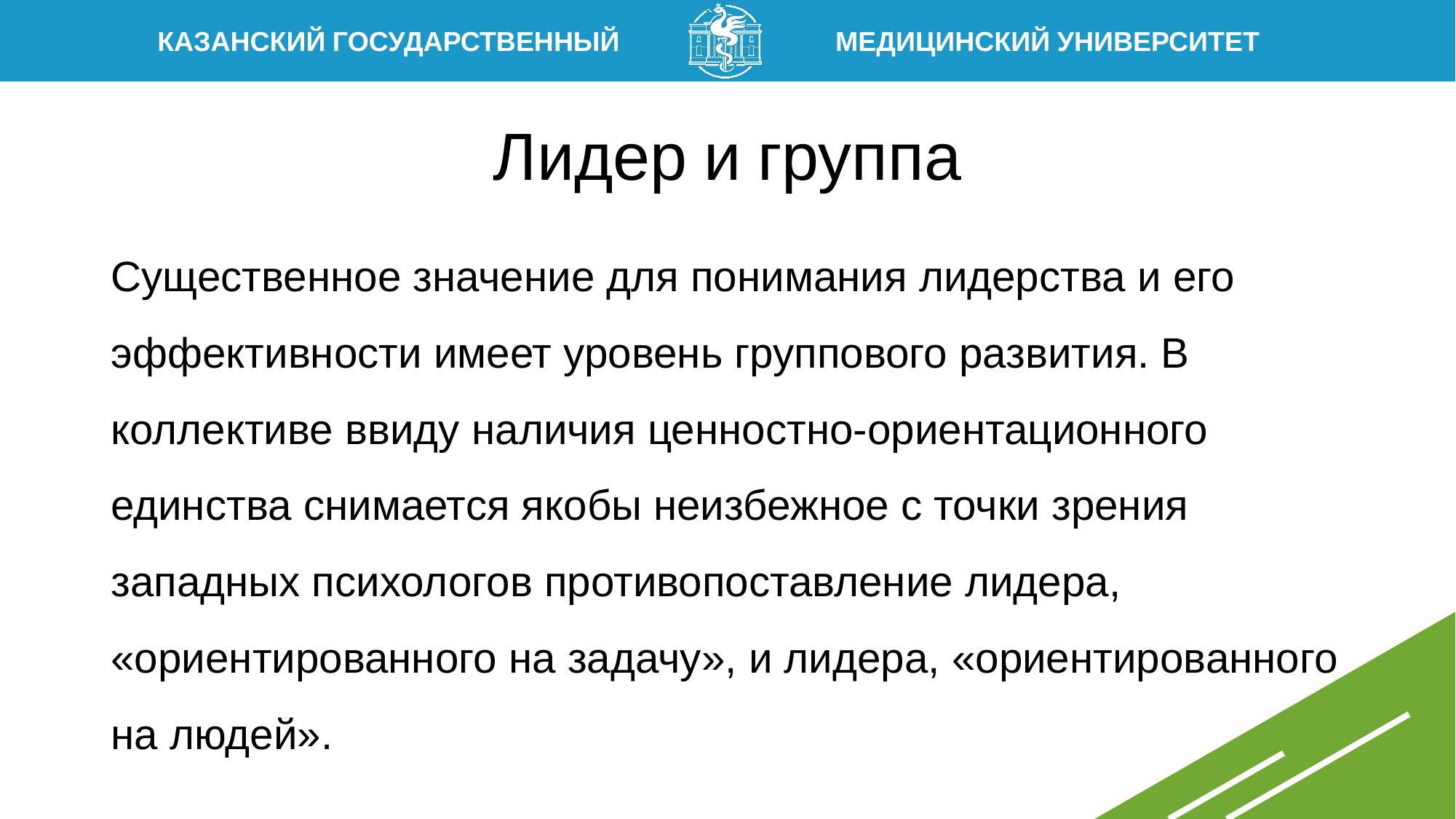

# Лидер и группа
Существенное значение для понимания лидерства и его эффективности имеет уровень группового развития. В коллективе ввиду наличия ценностно-ориентационного единства снимается якобы неизбежное с точки зрения западных психологов противопоставление лидера, «ориентированного на задачу», и лидера, «ориентированного на людей».